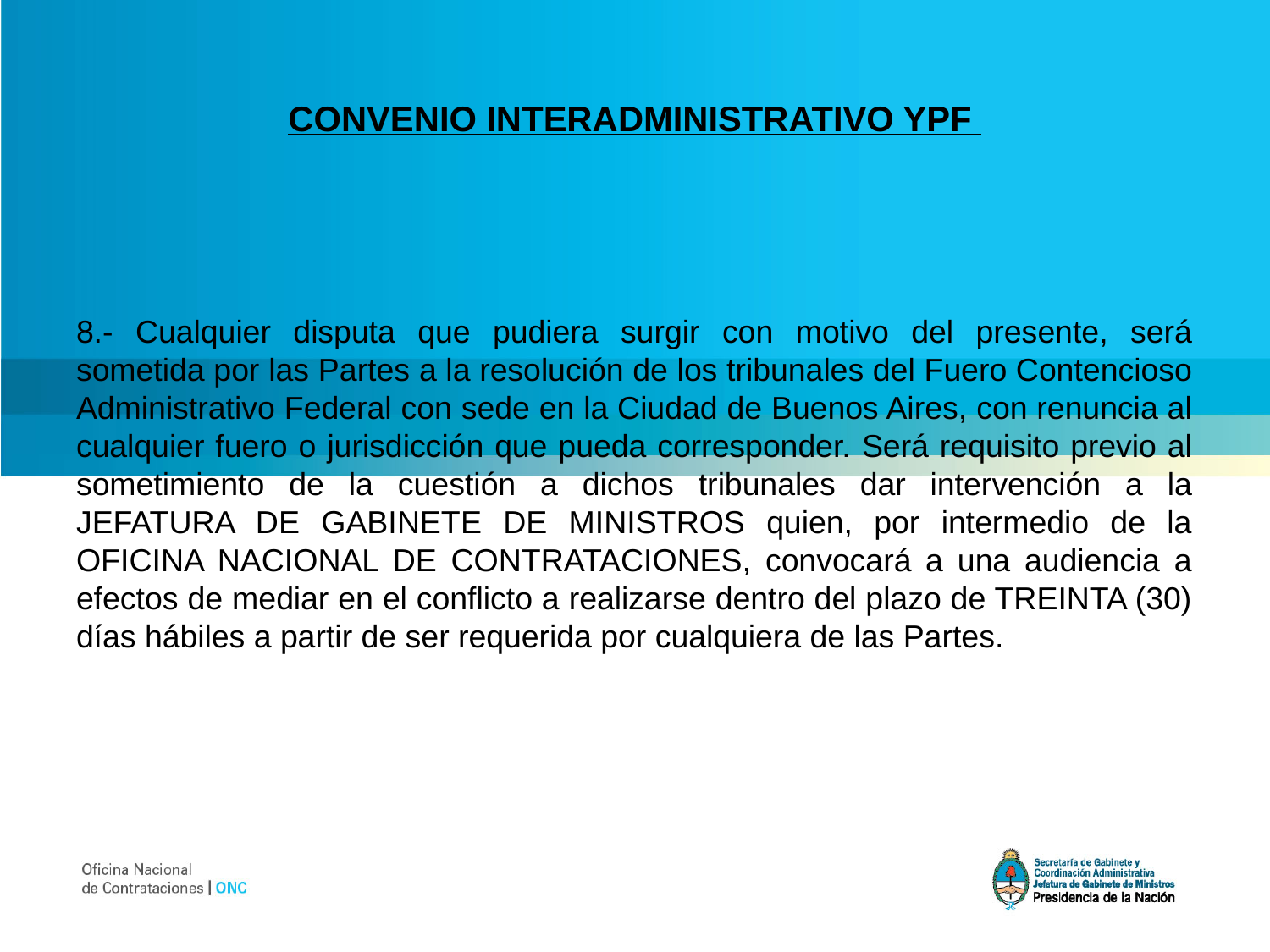

# CONVENIO INTERADMINISTRATIVO YPF

8.- Cualquier disputa que pudiera surgir con motivo del presente, será sometida por las Partes a la resolución de los tribunales del Fuero Contencioso Administrativo Federal con sede en la Ciudad de Buenos Aires, con renuncia al cualquier fuero o jurisdicción que pueda corresponder. Será requisito previo al sometimiento de la cuestión a dichos tribunales dar intervención a la JEFATURA DE GABINETE DE MINISTROS quien, por intermedio de la OFICINA NACIONAL DE CONTRATACIONES, convocará a una audiencia a efectos de mediar en el conflicto a realizarse dentro del plazo de TREINTA (30) días hábiles a partir de ser requerida por cualquiera de las Partes.